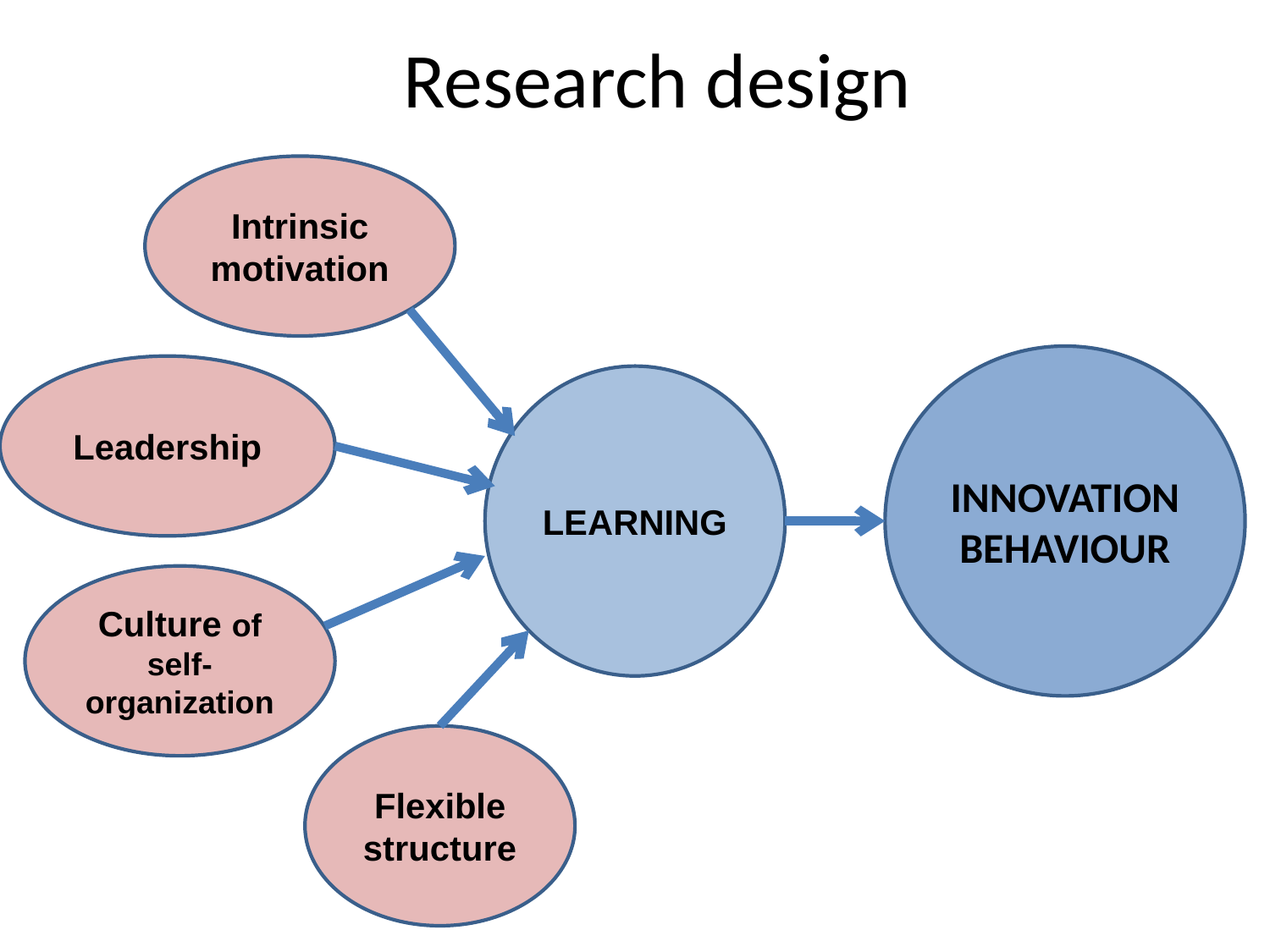

# Research design
Intrinsic motivation
INNOVATION BEHAVIOUR
Leadership
LEARNING
Culture of self-organization
Flexible structure